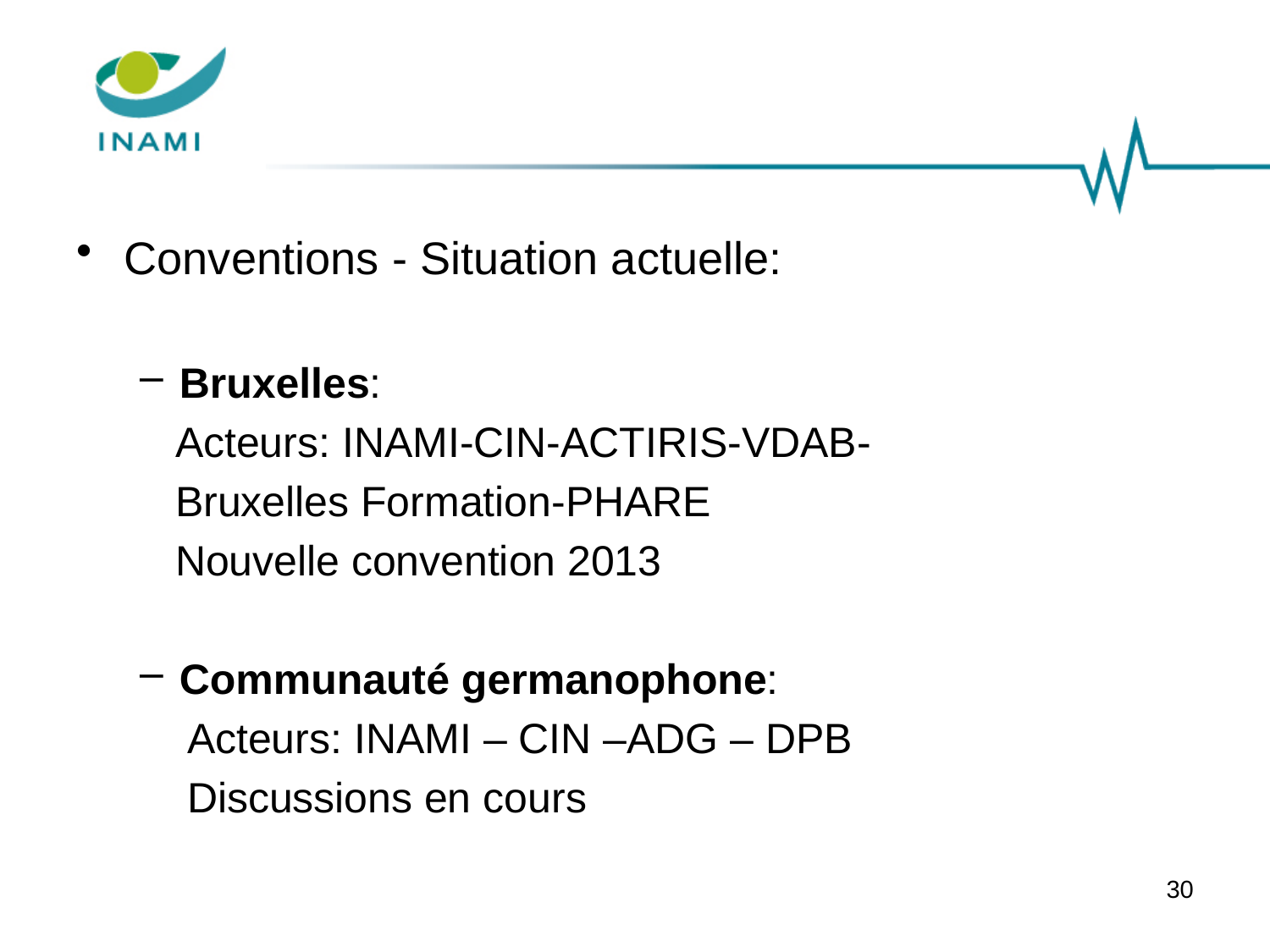

Conventions - Situation actuelle:

Bruxelles:
   Acteurs: INAMI-CIN-ACTIRIS-VDAB-
   Bruxelles Formation-PHARE
   Nouvelle convention 2013

Communauté germanophone:
    Acteurs: INAMI – CIN –ADG – DPB
    Discussions en cours

30